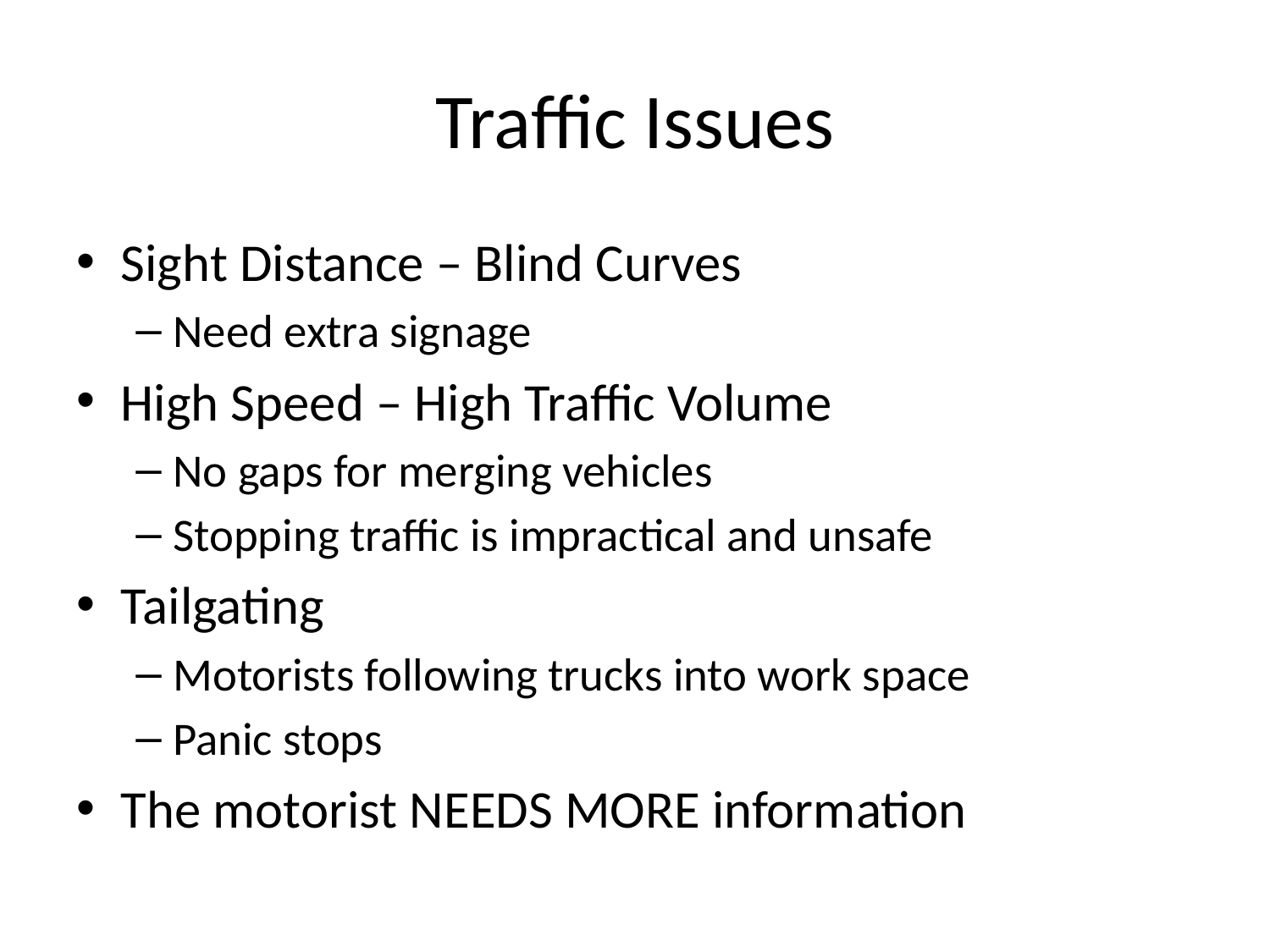

# Traffic Issues
Sight Distance – Blind Curves
Need extra signage
High Speed – High Traffic Volume
No gaps for merging vehicles
Stopping traffic is impractical and unsafe
Tailgating
Motorists following trucks into work space
Panic stops
The motorist NEEDS MORE information